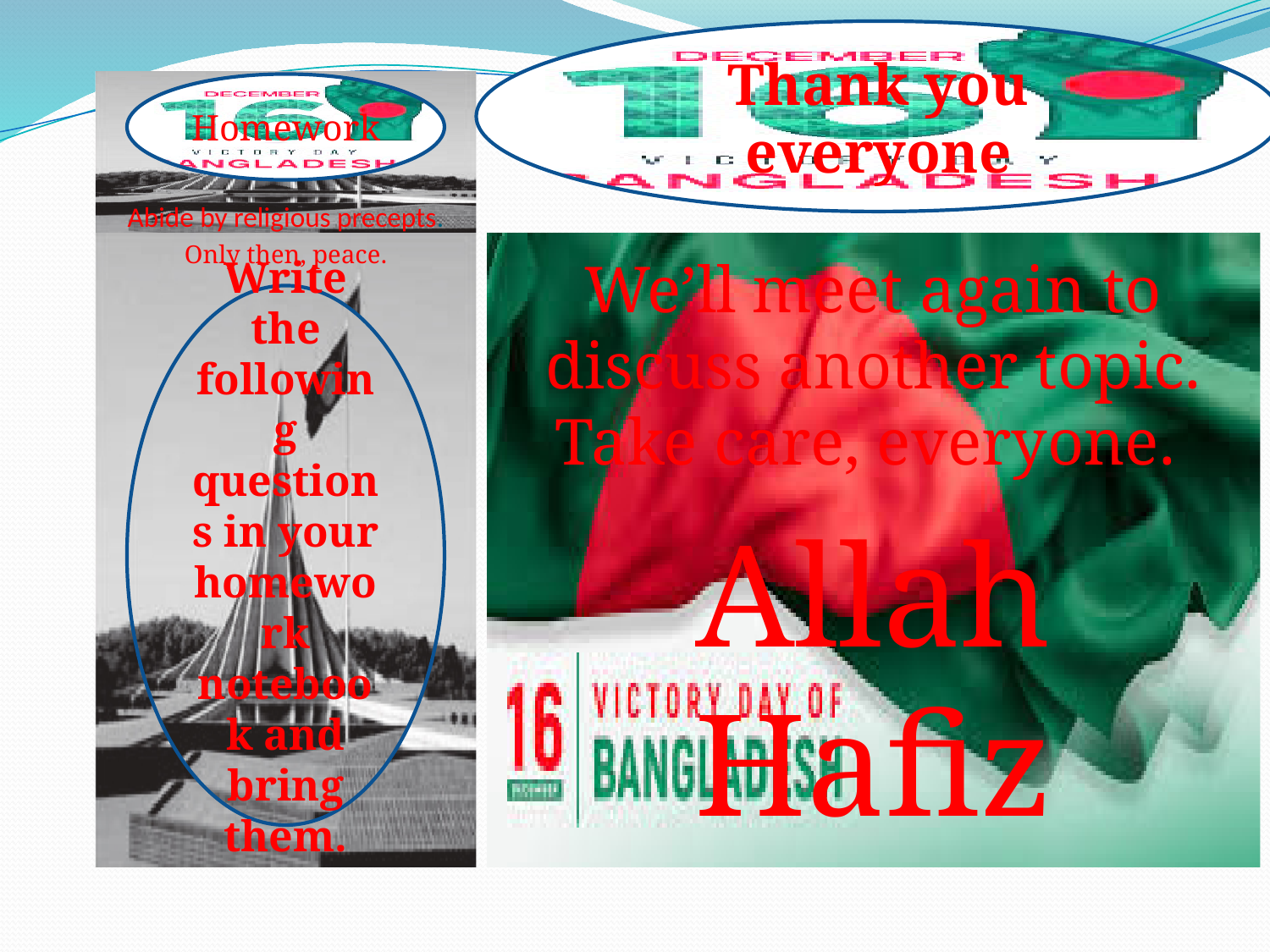

Thank you everyone
# Abide by religious precepts.
Homework
Only then, peace.
We’ll meet again to discuss another topic. Take care, everyone.
Allah Hafiz
Write the following questions in your homework notebook and bring them.